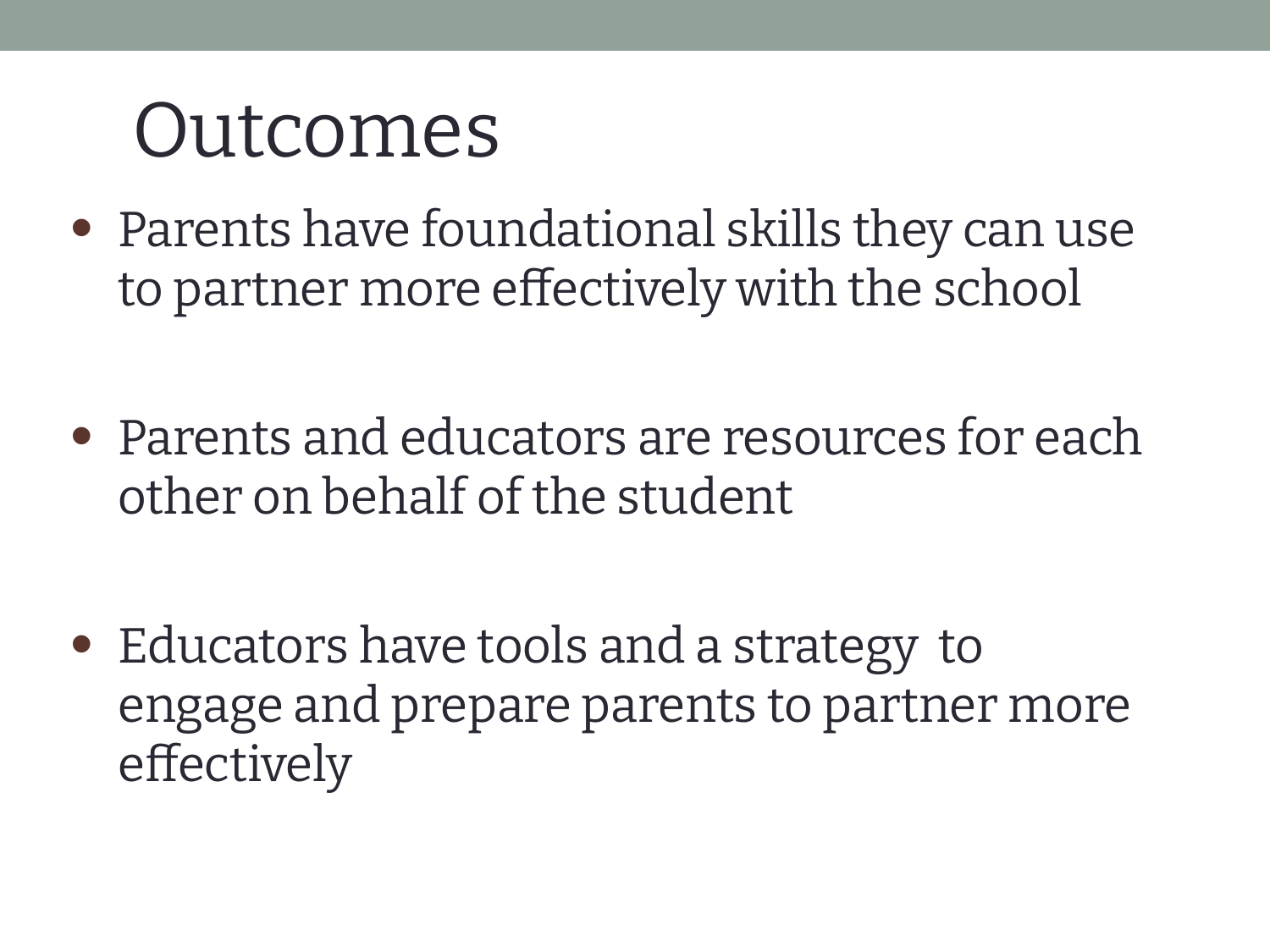

Outcomes
Parents have foundational skills they can use to partner more effectively with the school

Parents and educators are resources for each other on behalf of the student

Educators have tools and a strategy  to engage and prepare parents to partner more effectively